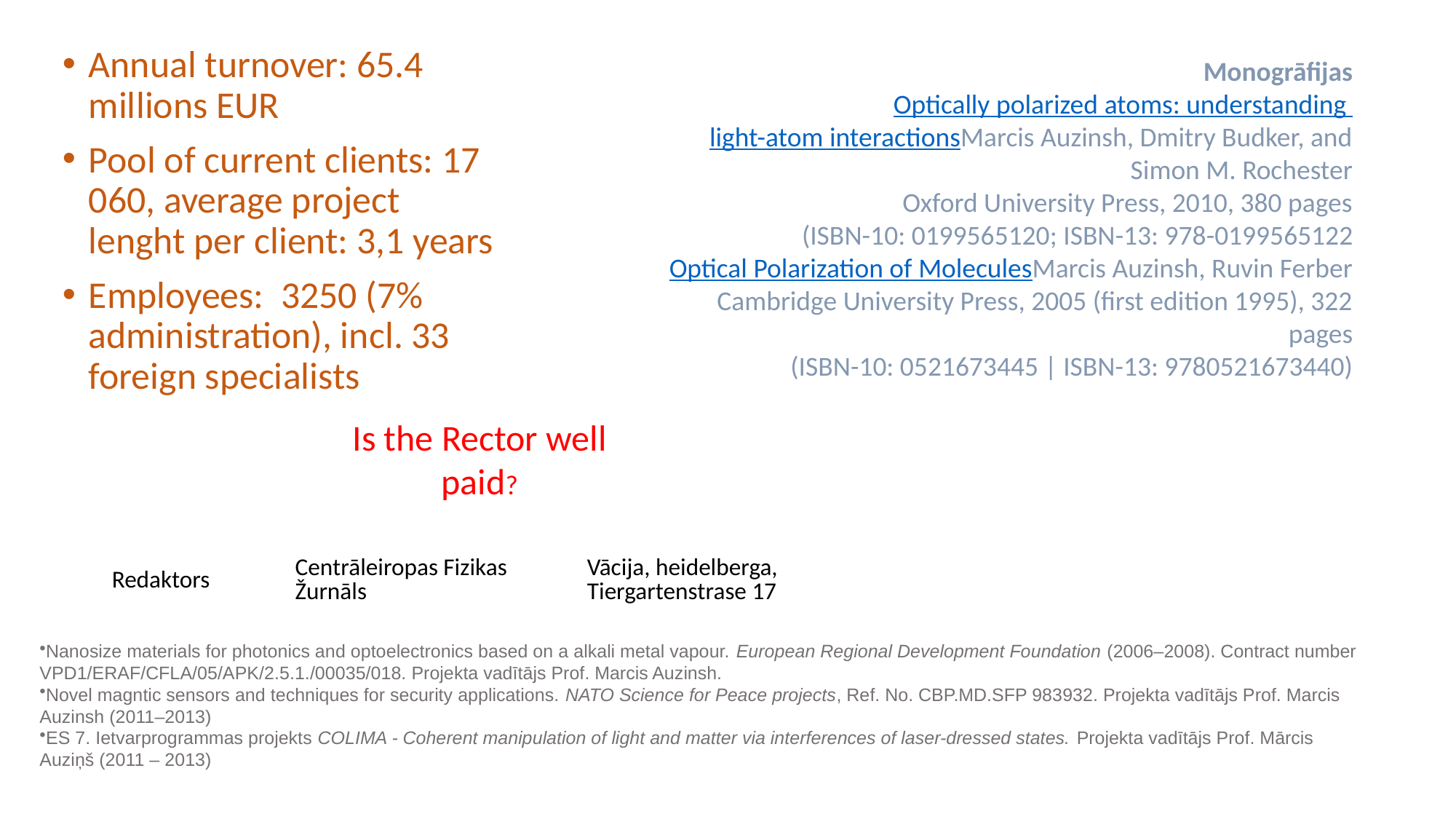

Annual turnover: 65.4 millions EUR
Pool of current clients: 17 060, average project lenght per client: 3,1 years
Employees:  3250 (7% administration), incl. 33 foreign specialists

Monogrāfijas
Optically polarized atoms: understanding light-atom interactions
Marcis Auzinsh, Dmitry Budker, and Simon M. Rochester
Oxford University Press, 2010, 380 pages
(ISBN-10: 0199565120; ISBN-13: 978-0199565122
Optical Polarization of Molecules
Marcis Auzinsh, Ruvin Ferber
Cambridge University Press, 2005 (first edition 1995), 322 pages
(ISBN-10: 0521673445 | ISBN-13: 9780521673440)
Is the Rector well paid?
| Redaktors | Centrāleiropas Fizikas Žurnāls | Vācija, heidelberga, Tiergartenstrase 17 |
| --- | --- | --- |
Nanosize materials for photonics and optoelectronics based on a alkali metal vapour. European Regional Development Foundation (2006–2008). Contract number VPD1/ERAF/CFLA/05/APK/2.5.1./00035/018. Projekta vadītājs Prof. Marcis Auzinsh.
Novel magntic sensors and techniques for security applications. NATO Science for Peace projects, Ref. No. CBP.MD.SFP 983932. Projekta vadītājs Prof. Marcis Auzinsh (2011–2013)
ES 7. Ietvarprogrammas projekts COLIMA - Coherent manipulation of light and matter via interferences of laser-dressed states. Projekta vadītājs Prof. Mārcis Auziņš (2011 – 2013)